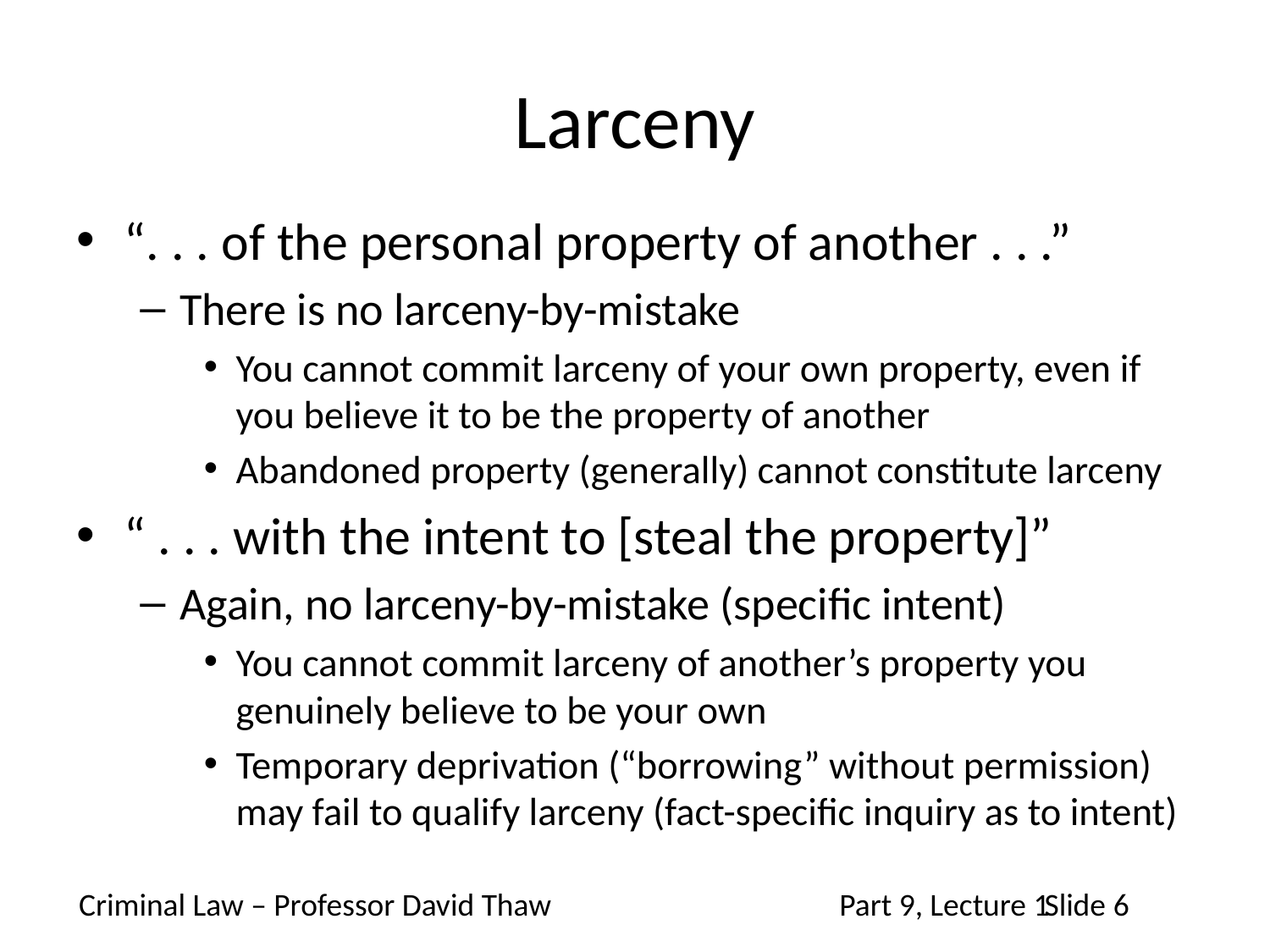

# Larceny
“. . . of the personal property of another . . .”
There is no larceny-by-mistake
You cannot commit larceny of your own property, even if you believe it to be the property of another
Abandoned property (generally) cannot constitute larceny
“ . . . with the intent to [steal the property]”
Again, no larceny-by-mistake (specific intent)
You cannot commit larceny of another’s property you genuinely believe to be your own
Temporary deprivation (“borrowing” without permission) may fail to qualify larceny (fact-specific inquiry as to intent)